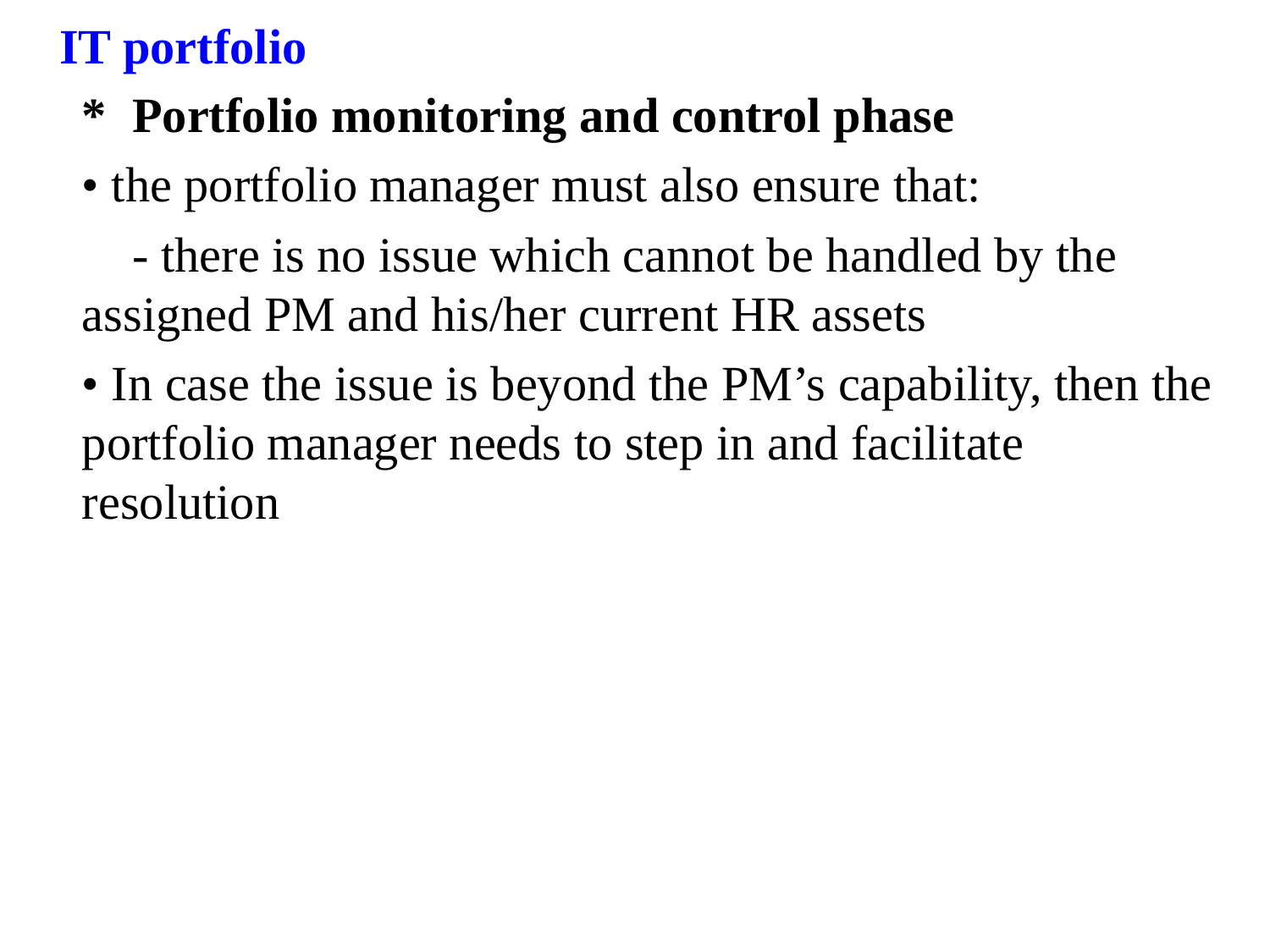

IT portfolio
*	Portfolio monitoring and control phase
• the portfolio manager must also ensure that:
	- there is no issue which cannot be handled by the assigned PM and his/her current HR assets
• In case the issue is beyond the PM’s capability, then the portfolio manager needs to step in and facilitate resolution